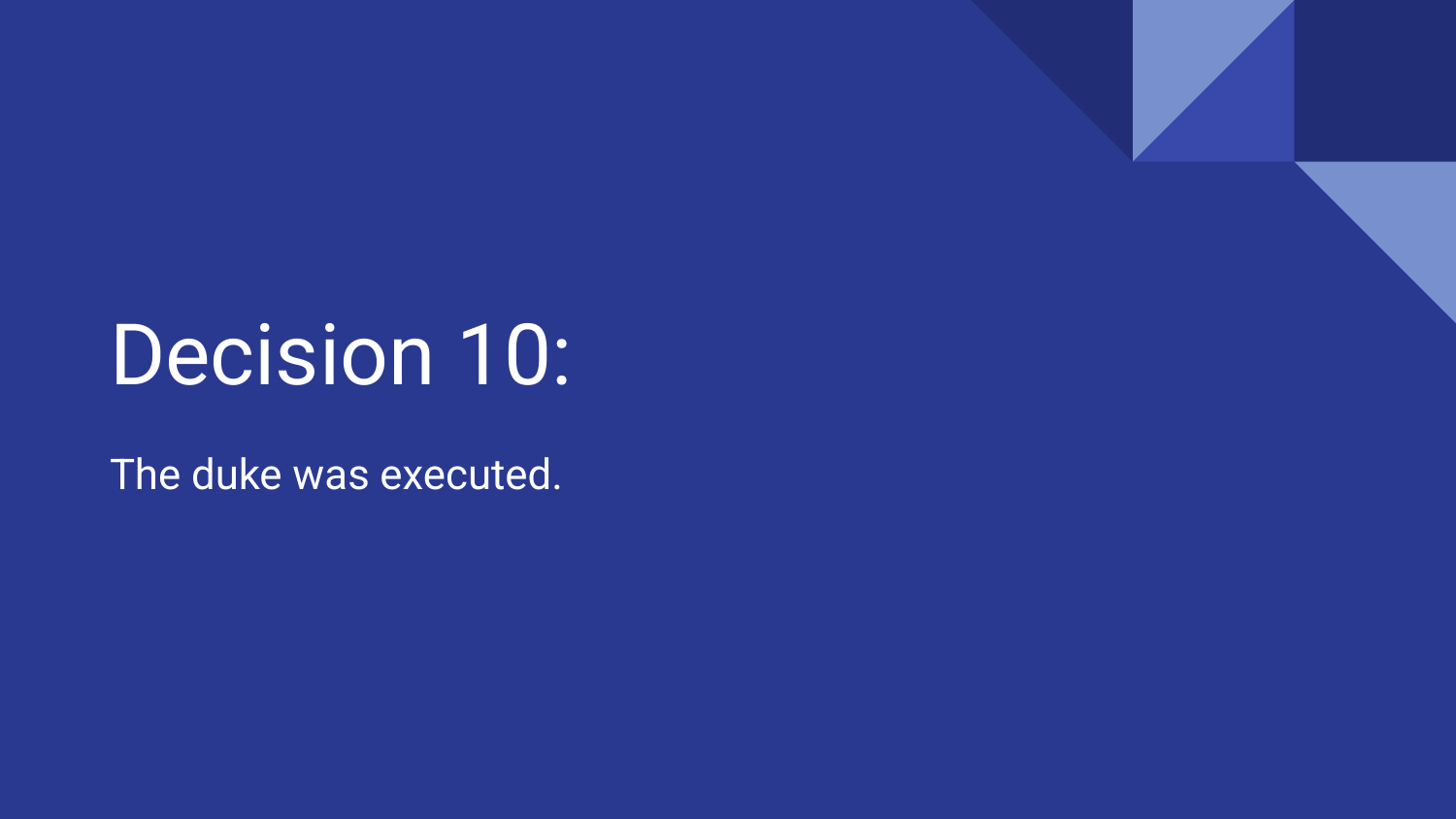

# Decision 10:
The duke was executed.